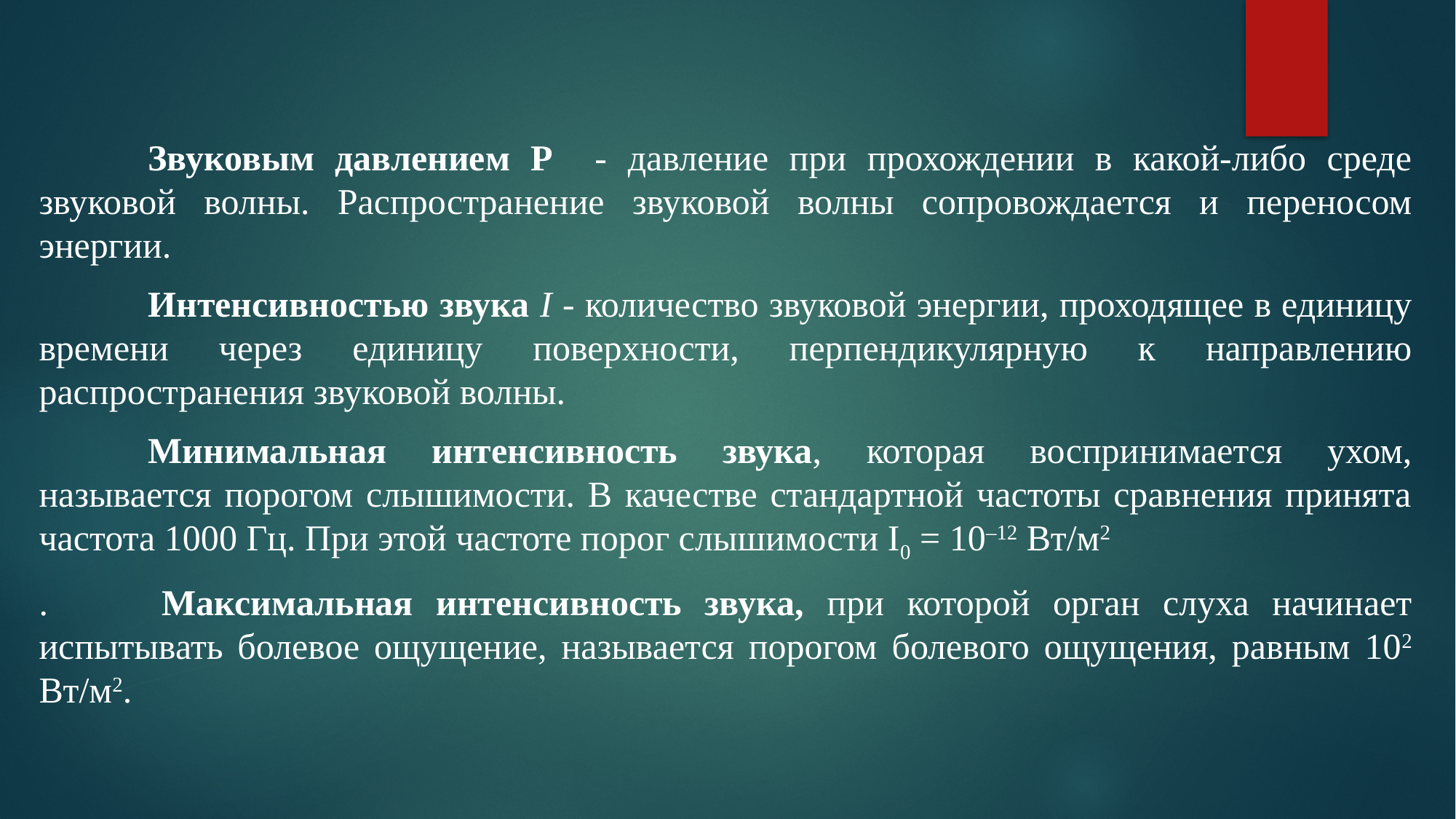

#
	Звуковым давлением Р  - давление при прохождении в какой-либо среде звуковой волны. Распространение звуковой волны сопровождается и переносом энергии.
	Интенсивностью звука I - количество звуковой энергии, проходящее в единицу времени через единицу поверхности, перпендикулярную к направлению распространения звуковой волны.
	Минимальная интенсивность звука, которая воспринимается ухом, называется порогом слышимости. В качестве стандартной частоты сравнения принята частота 1000 Гц. При этой частоте порог слышимости I0 = 10–12 Вт/м2
. 	Максимальная интенсивность звука, при которой орган слуха начинает испытывать болевое ощущение, называется порогом болевого ощущения, равным 102 Вт/м2.